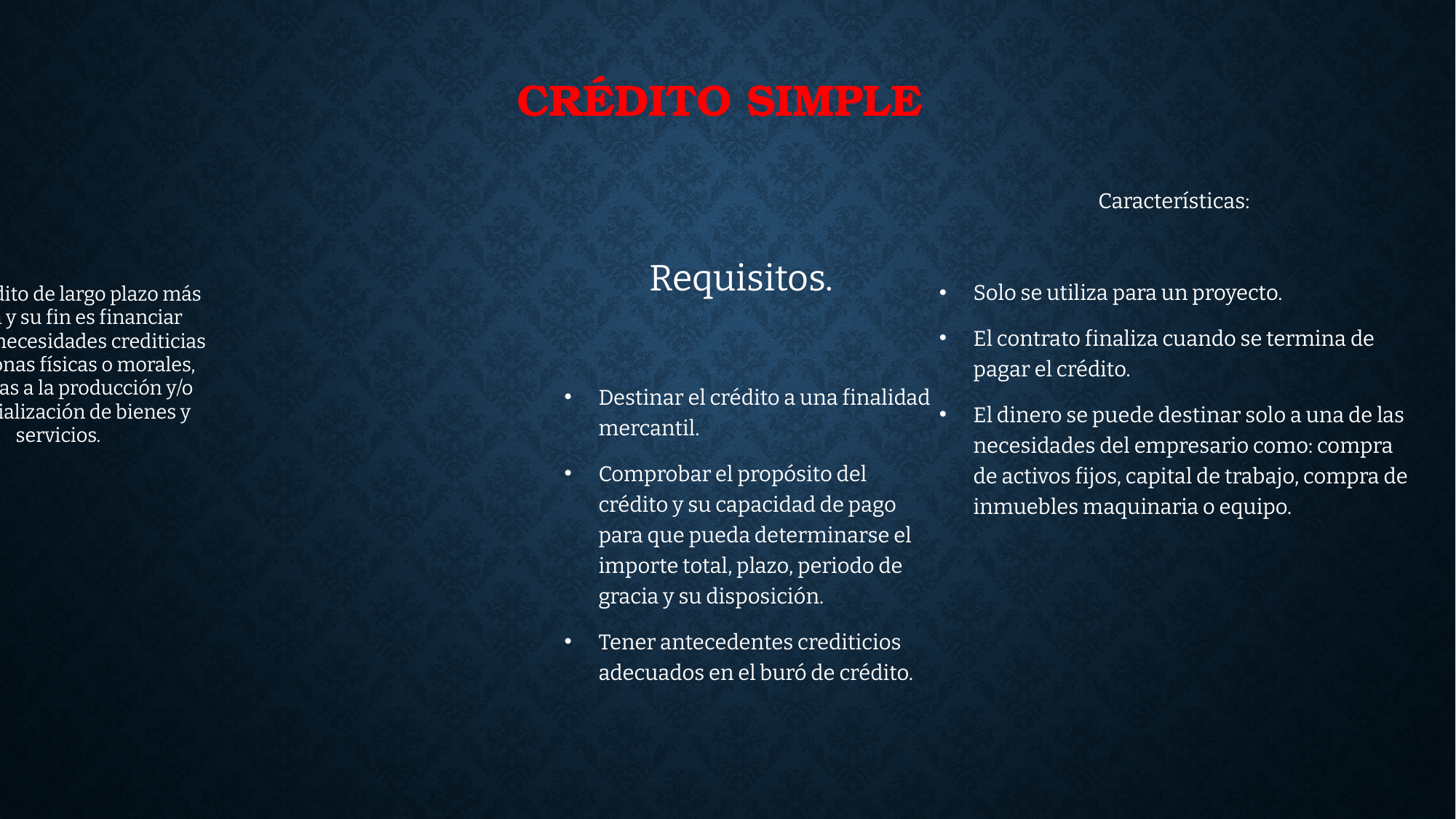

# Crédito simple

Características:

Solo se utiliza para un proyecto.
El contrato finaliza cuando se termina de pagar el crédito.
El dinero se puede destinar solo a una de las necesidades del empresario como: compra de activos fijos, capital de trabajo, compra de inmuebles maquinaria o equipo.
Requisitos.
Destinar el crédito a una finalidad mercantil.
Comprobar el propósito del crédito y su capacidad de pago para que pueda determinarse el importe total, plazo, periodo de gracia y su disposición.
Tener antecedentes crediticios adecuados en el buró de crédito.